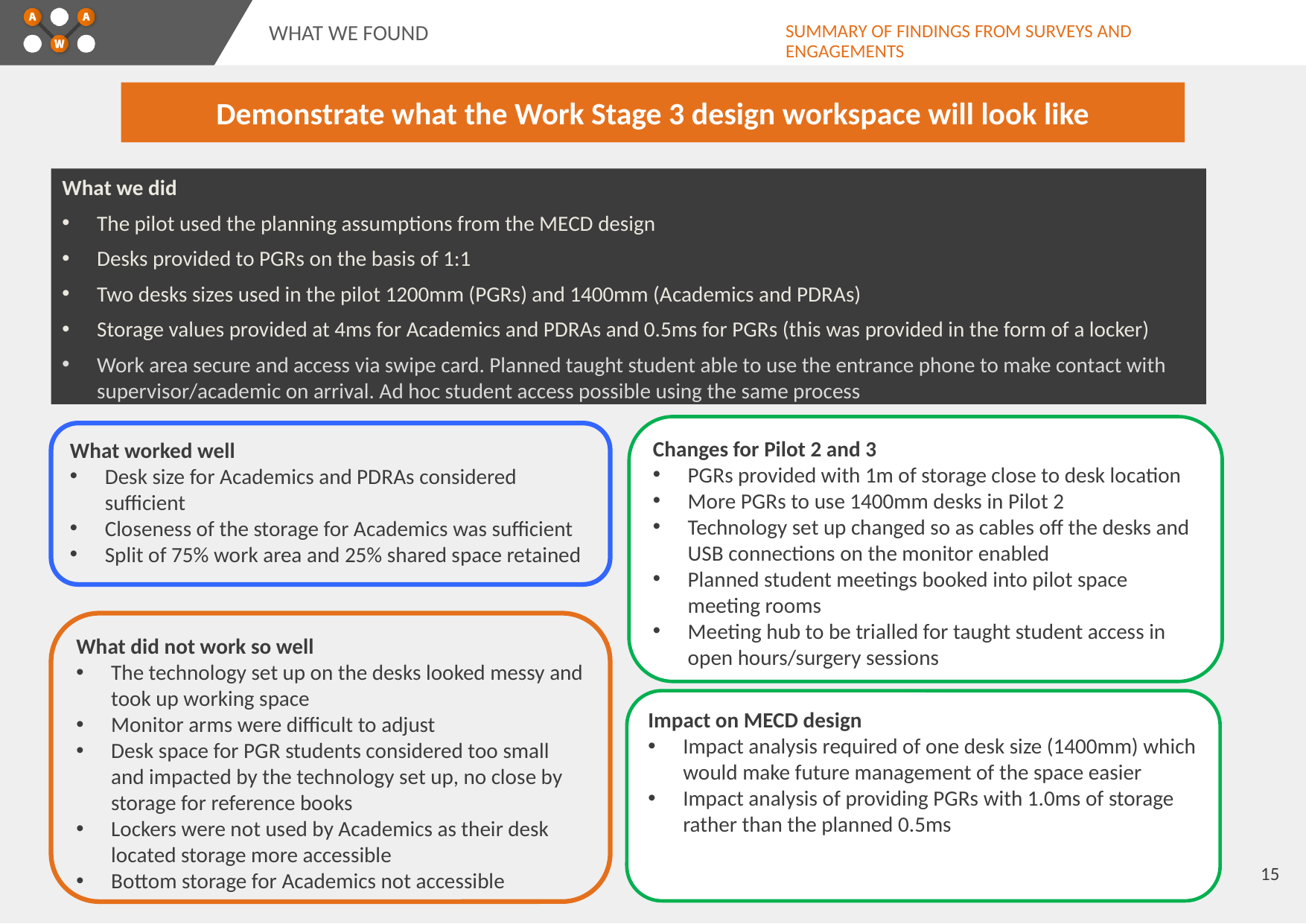

WHAT WE FOUND
SUMMARY OF FINDINGS FROM SURVEYS AND ENGAGEMENTS
Demonstrate what the Work Stage 3 design workspace will look like
What we did
The pilot used the planning assumptions from the MECD design
Desks provided to PGRs on the basis of 1:1
Two desks sizes used in the pilot 1200mm (PGRs) and 1400mm (Academics and PDRAs)
Storage values provided at 4ms for Academics and PDRAs and 0.5ms for PGRs (this was provided in the form of a locker)
Work area secure and access via swipe card. Planned taught student able to use the entrance phone to make contact with supervisor/academic on arrival. Ad hoc student access possible using the same process
Changes for Pilot 2 and 3
PGRs provided with 1m of storage close to desk location
More PGRs to use 1400mm desks in Pilot 2
Technology set up changed so as cables off the desks and USB connections on the monitor enabled
Planned student meetings booked into pilot space meeting rooms
Meeting hub to be trialled for taught student access in open hours/surgery sessions
What worked well
Desk size for Academics and PDRAs considered sufficient
Closeness of the storage for Academics was sufficient
Split of 75% work area and 25% shared space retained
What did not work so well
The technology set up on the desks looked messy and took up working space
Monitor arms were difficult to adjust
Desk space for PGR students considered too small and impacted by the technology set up, no close by storage for reference books
Lockers were not used by Academics as their desk located storage more accessible
Bottom storage for Academics not accessible
Impact on MECD design
Impact analysis required of one desk size (1400mm) which would make future management of the space easier
Impact analysis of providing PGRs with 1.0ms of storage rather than the planned 0.5ms

15